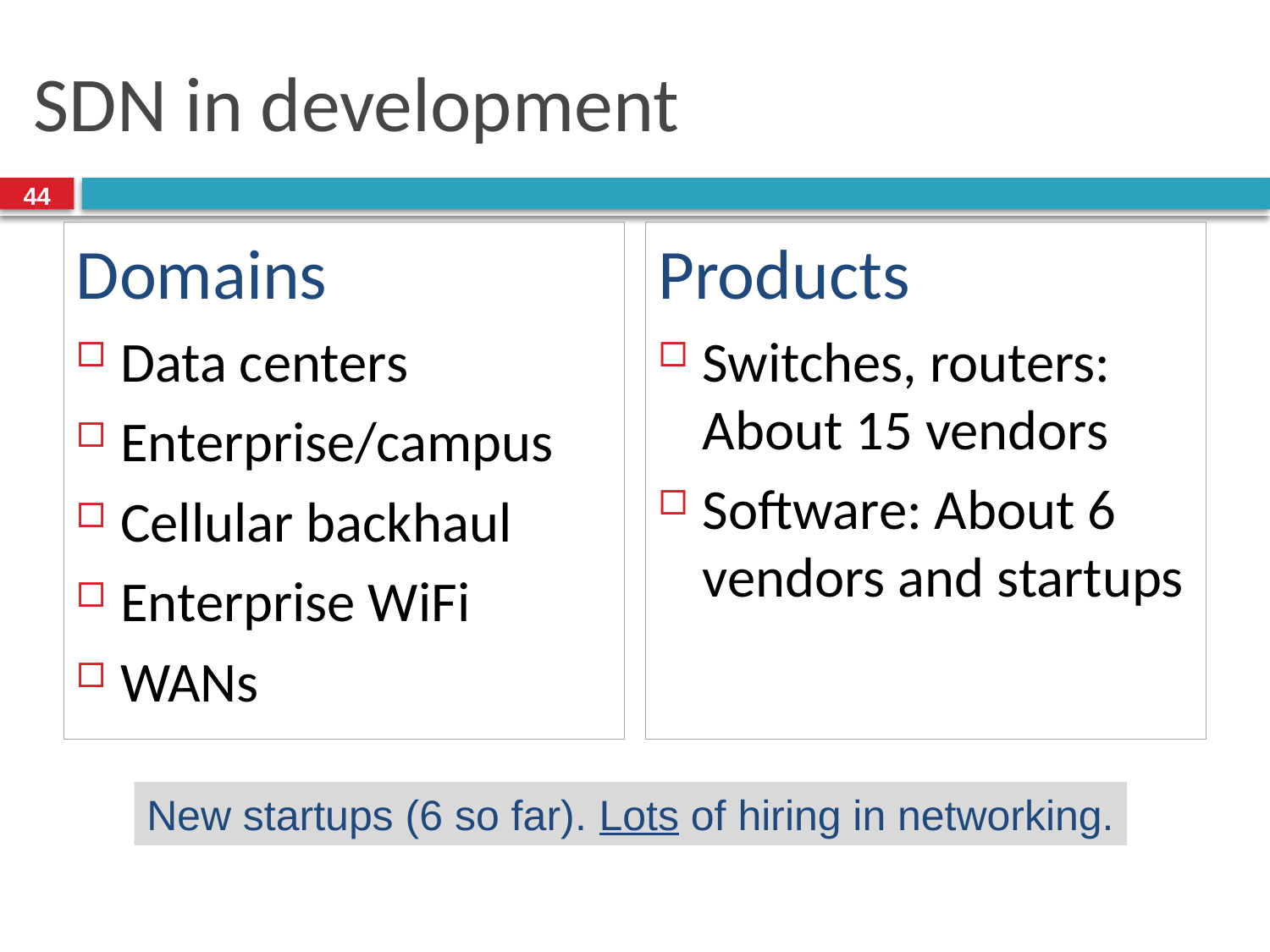

# SDN in development
44
Domains
Data centers
Enterprise/campus
Cellular backhaul
Enterprise WiFi
WANs

Products
Switches, routers: About 15 vendors
Software: About 6 vendors and startups

New startups (6 so far). Lots of hiring in networking.